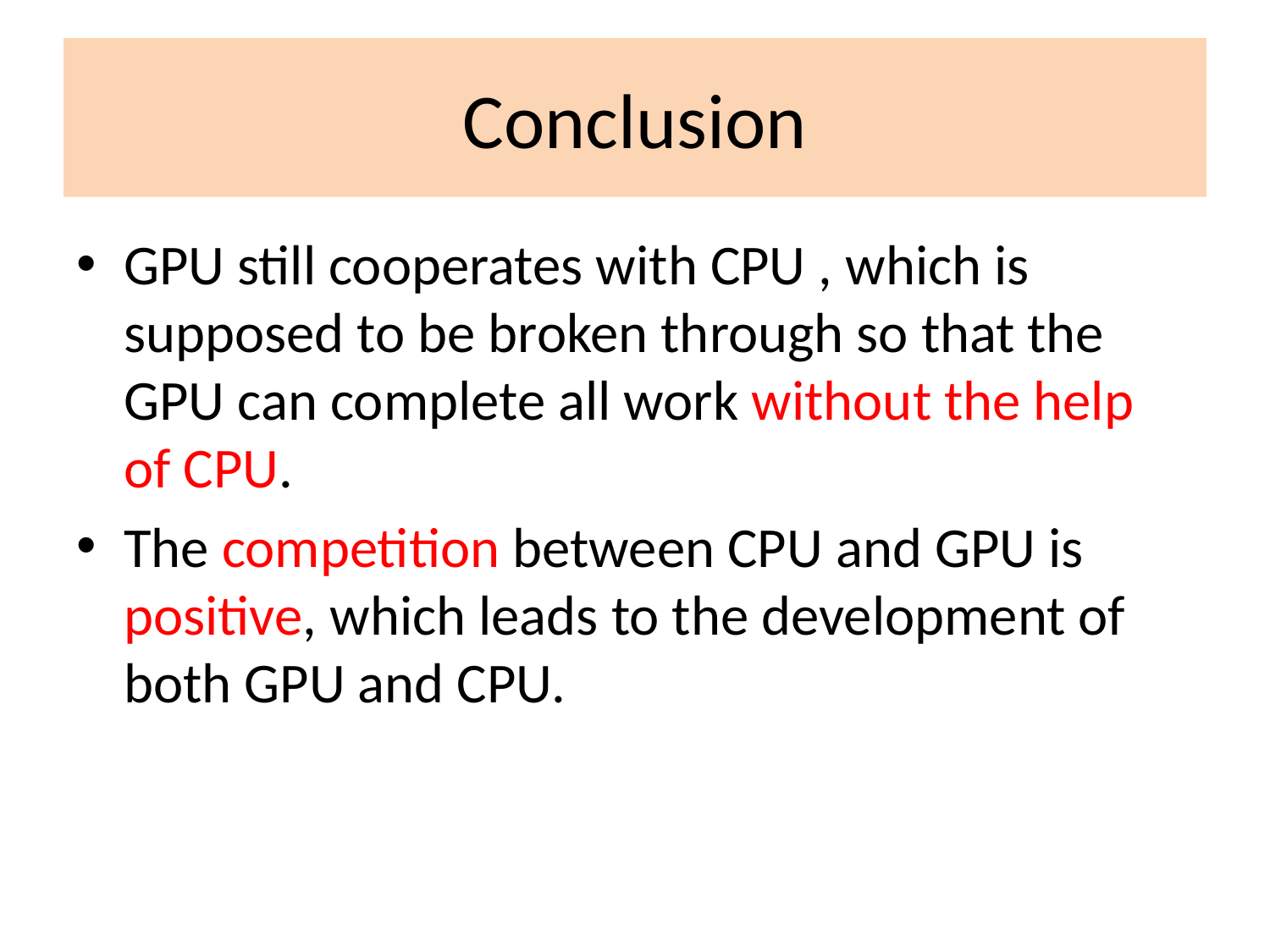

# Conclusion
GPU still cooperates with CPU , which is supposed to be broken through so that the GPU can complete all work without the help of CPU.
The competition between CPU and GPU is positive, which leads to the development of both GPU and CPU.